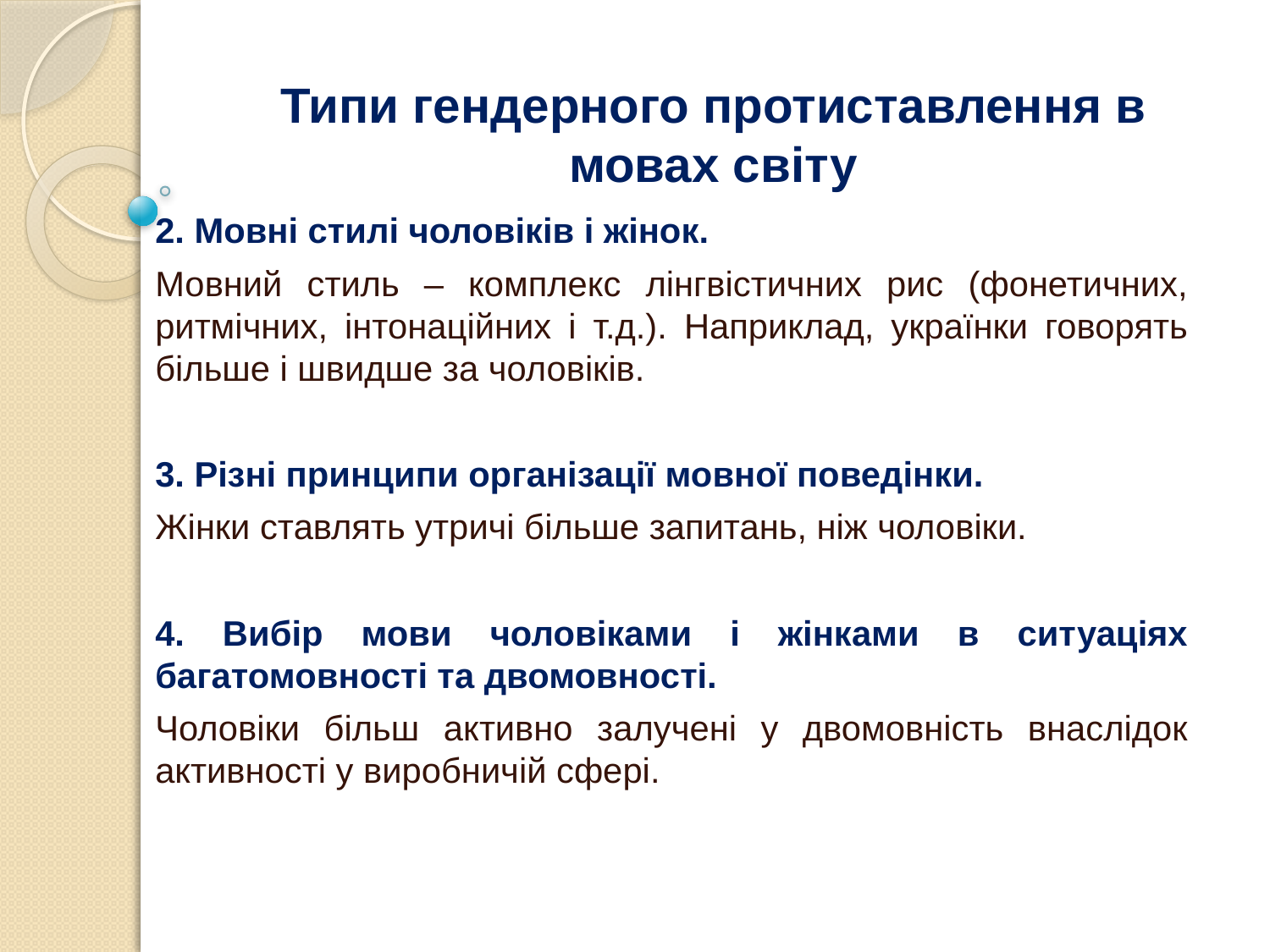

# Типи гендерного протиставлення в мовах світу
2. Мовні стилі чоловіків і жінок.
Мовний стиль – комплекс лінгвістичних рис (фонетичних, ритмічних, інтонаційних і т.д.). Наприклад, українки говорять більше і швидше за чоловіків.

3. Різні принципи організації мовної поведінки.
Жінки ставлять утричі більше запитань, ніж чоловіки.

4. Вибір мови чоловіками і жінками в ситуаціях багатомовності та двомовності.
Чоловіки більш активно залучені у двомовність внаслідок активності у виробничій сфері.